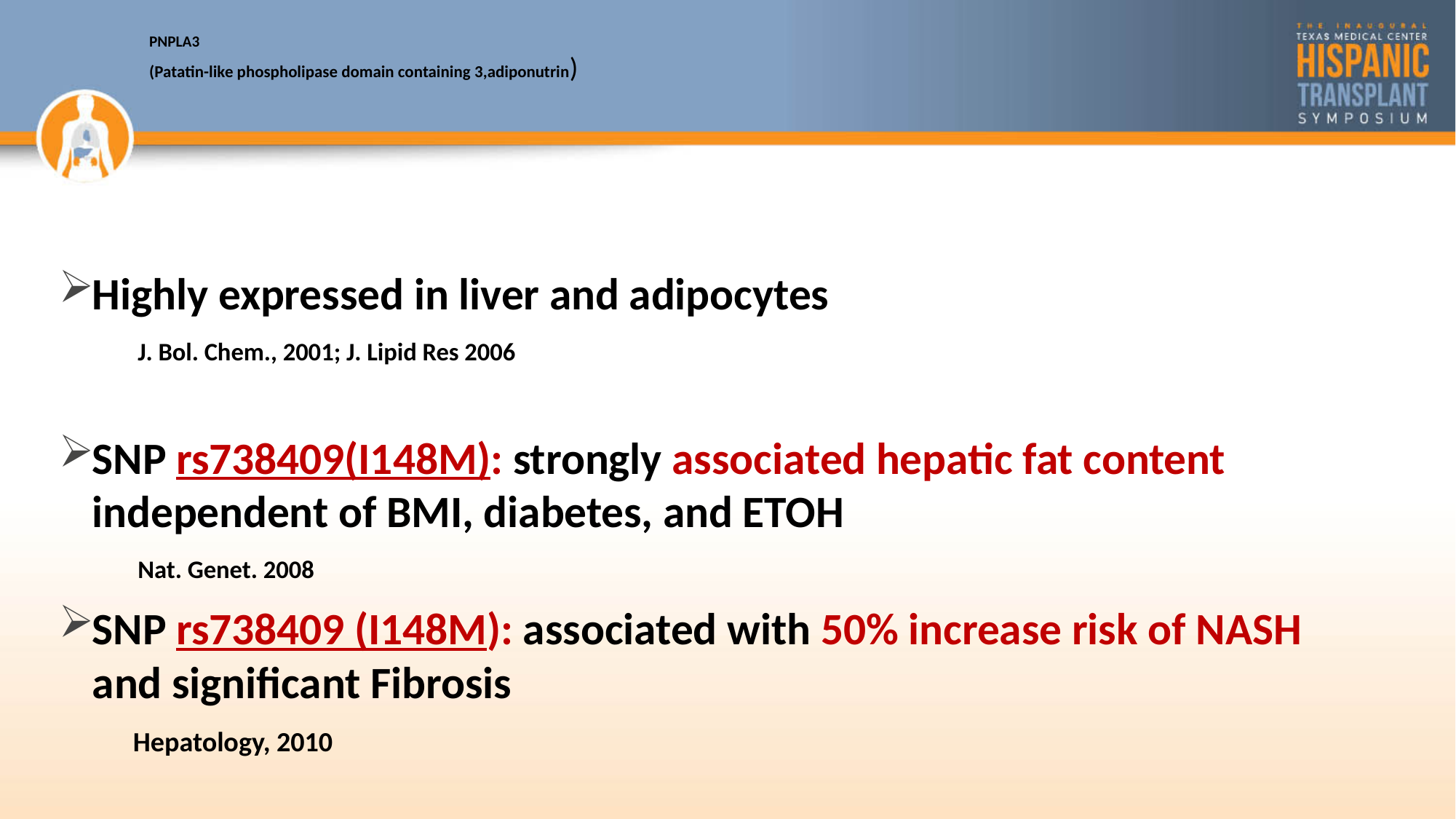

# PNPLA3 (Patatin-like phospholipase domain containing 3,adiponutrin)

Highly expressed in liver and adipocytes
              J. Bol. Chem., 2001; J. Lipid Res 2006

SNP rs738409(I148M): strongly associated hepatic fat content independent of BMI, diabetes, and ETOH
              Nat. Genet. 2008
SNP rs738409 (I148M): associated with 50% increase risk of NASH and significant Fibrosis
            Hepatology, 2010